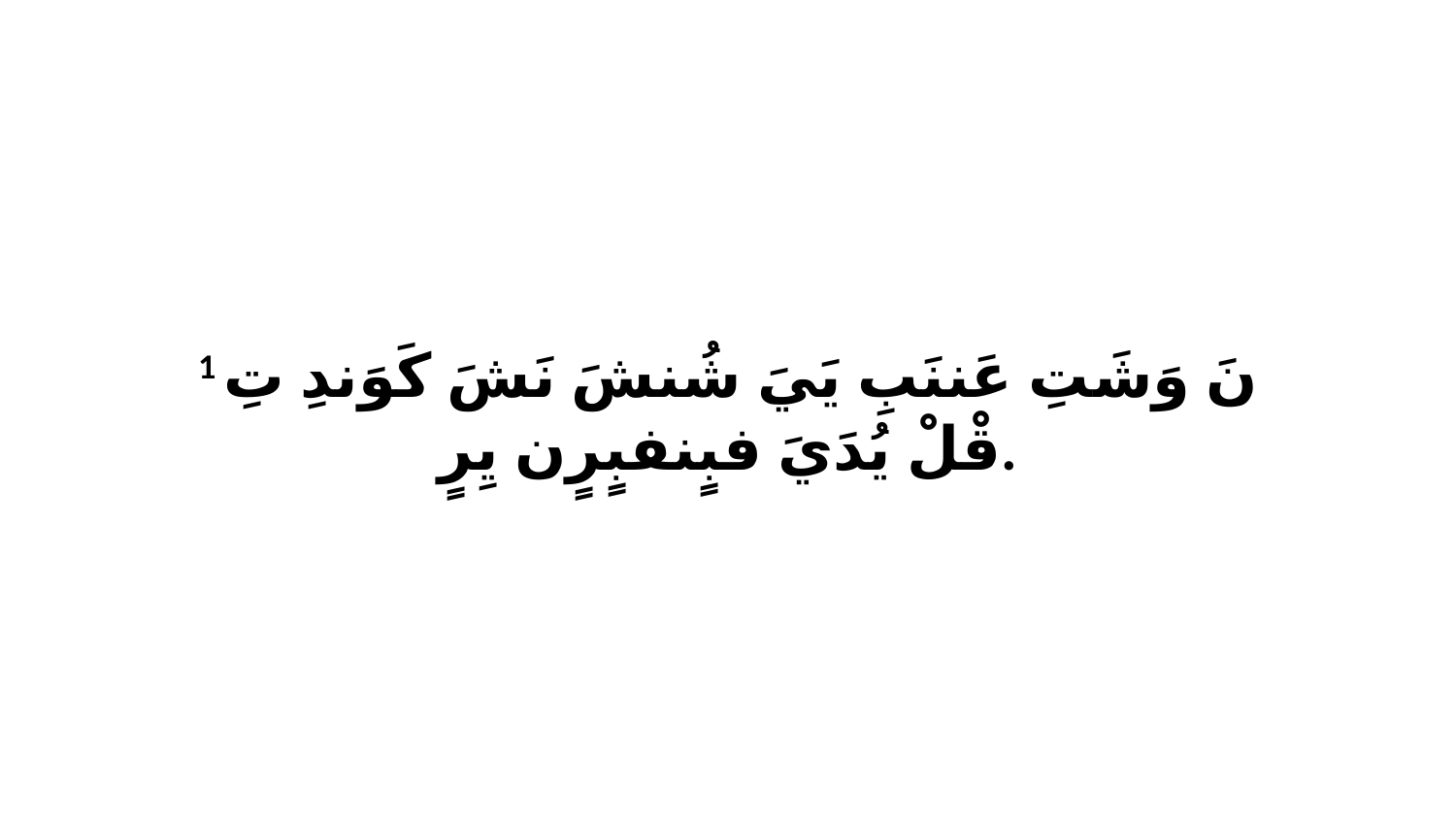

1 نَ وَشَتِ عَننَبِ يَيَ شُنشَ نَشَ كَوَندِ تِ قْلْ يُدَيَ فبٍنفبٍرٍن يِرٍ.